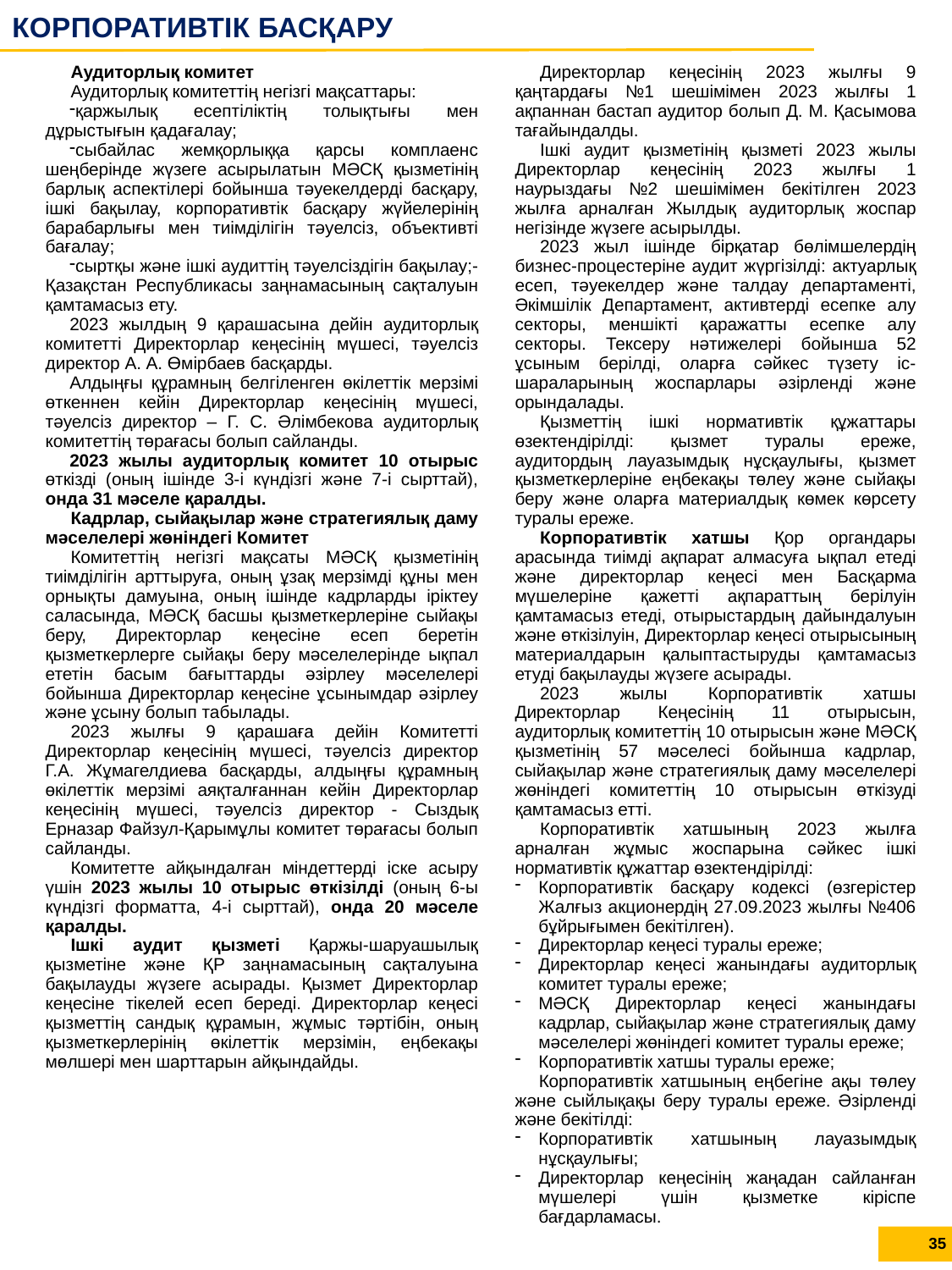

КОРПОРАТИВТІК БАСҚАРУ
Аудиторлық комитет
Аудиторлық комитеттің негізгі мақсаттары:
қаржылық есептіліктің толықтығы мен дұрыстығын қадағалау;
сыбайлас жемқорлыққа қарсы комплаенс шеңберінде жүзеге асырылатын МӘСҚ қызметінің барлық аспектілері бойынша тәуекелдерді басқару, ішкі бақылау, корпоративтік басқару жүйелерінің барабарлығы мен тиімділігін тәуелсіз, объективті бағалау;
сыртқы және ішкі аудиттің тәуелсіздігін бақылау;- Қазақстан Республикасы заңнамасының сақталуын қамтамасыз ету.
2023 жылдың 9 қарашасына дейін аудиторлық комитетті Директорлар кеңесінің мүшесі, тәуелсіз директор А. А. Өмірбаев басқарды.
Алдыңғы құрамның белгіленген өкілеттік мерзімі өткеннен кейін Директорлар кеңесінің мүшесі, тәуелсіз директор – Г. С. Әлімбекова аудиторлық комитеттің төрағасы болып сайланды.
2023 жылы аудиторлық комитет 10 отырыс өткізді (оның ішінде 3-і күндізгі және 7-і сырттай), онда 31 мәселе қаралды.
Кадрлар, сыйақылар және стратегиялық даму мәселелері жөніндегі Комитет
Комитеттің негізгі мақсаты МӘСҚ қызметінің тиімділігін арттыруға, оның ұзақ мерзімді құны мен орнықты дамуына, оның ішінде кадрларды іріктеу саласында, МӘСҚ басшы қызметкерлеріне сыйақы беру, Директорлар кеңесіне есеп беретін қызметкерлерге сыйақы беру мәселелерінде ықпал ететін басым бағыттарды әзірлеу мәселелері бойынша Директорлар кеңесіне ұсынымдар әзірлеу және ұсыну болып табылады.
2023 жылғы 9 қарашаға дейін Комитетті Директорлар кеңесінің мүшесі, тәуелсіз директор Г.А. Жұмагелдиева басқарды, алдыңғы құрамның өкілеттік мерзімі аяқталғаннан кейін Директорлар кеңесінің мүшесі, тәуелсіз директор - Сыздық Ерназар Файзул-Қарымұлы комитет төрағасы болып сайланды.
Комитетте айқындалған міндеттерді іске асыру үшін 2023 жылы 10 отырыс өткізілді (оның 6-ы күндізгі форматта, 4-і сырттай), онда 20 мәселе қаралды.
Ішкі аудит қызметі Қаржы-шаруашылық қызметіне және ҚР заңнамасының сақталуына бақылауды жүзеге асырады. Қызмет Директорлар кеңесіне тікелей есеп береді. Директорлар кеңесі қызметтің сандық құрамын, жұмыс тәртібін, оның қызметкерлерінің өкілеттік мерзімін, еңбекақы мөлшері мен шарттарын айқындайды.
Директорлар кеңесінің 2023 жылғы 9 қаңтардағы №1 шешімімен 2023 жылғы 1 ақпаннан бастап аудитор болып Д. М. Қасымова тағайындалды.
Ішкі аудит қызметінің қызметі 2023 жылы Директорлар кеңесінің 2023 жылғы 1 наурыздағы №2 шешімімен бекітілген 2023 жылға арналған Жылдық аудиторлық жоспар негізінде жүзеге асырылды.
2023 жыл ішінде бірқатар бөлімшелердің бизнес-процестеріне аудит жүргізілді: актуарлық есеп, тәуекелдер және талдау департаменті, Әкімшілік Департамент, активтерді есепке алу секторы, меншікті қаражатты есепке алу секторы. Тексеру нәтижелері бойынша 52 ұсыным берілді, оларға сәйкес түзету іс-шараларының жоспарлары әзірленді және орындалады.
Қызметтің ішкі нормативтік құжаттары өзектендірілді: қызмет туралы ереже, аудитордың лауазымдық нұсқаулығы, қызмет қызметкерлеріне еңбекақы төлеу және сыйақы беру және оларға материалдық көмек көрсету туралы ереже.
Корпоративтік хатшы Қор органдары арасында тиімді ақпарат алмасуға ықпал етеді және директорлар кеңесі мен Басқарма мүшелеріне қажетті ақпараттың берілуін қамтамасыз етеді, отырыстардың дайындалуын және өткізілуін, Директорлар кеңесі отырысының материалдарын қалыптастыруды қамтамасыз етуді бақылауды жүзеге асырады.
2023 жылы Корпоративтік хатшы Директорлар Кеңесінің 11 отырысын, аудиторлық комитеттің 10 отырысын және МӘСҚ қызметінің 57 мәселесі бойынша кадрлар, сыйақылар және стратегиялық даму мәселелері жөніндегі комитеттің 10 отырысын өткізуді қамтамасыз етті.
Корпоративтік хатшының 2023 жылға арналған жұмыс жоспарына сәйкес ішкі нормативтік құжаттар өзектендірілді:
Корпоративтік басқару кодексі (өзгерістер Жалғыз акционердің 27.09.2023 жылғы №406 бұйрығымен бекітілген).
Директорлар кеңесі туралы ереже;
Директорлар кеңесі жанындағы аудиторлық комитет туралы ереже;
МӘСҚ Директорлар кеңесі жанындағы кадрлар, сыйақылар және стратегиялық даму мәселелері жөніндегі комитет туралы ереже;
Корпоративтік хатшы туралы ереже;
Корпоративтік хатшының еңбегіне ақы төлеу және сыйлықақы беру туралы ереже. Әзірленді және бекітілді:
Корпоративтік хатшының лауазымдық нұсқаулығы;
Директорлар кеңесінің жаңадан сайланған мүшелері үшін қызметке кіріспе бағдарламасы.

35